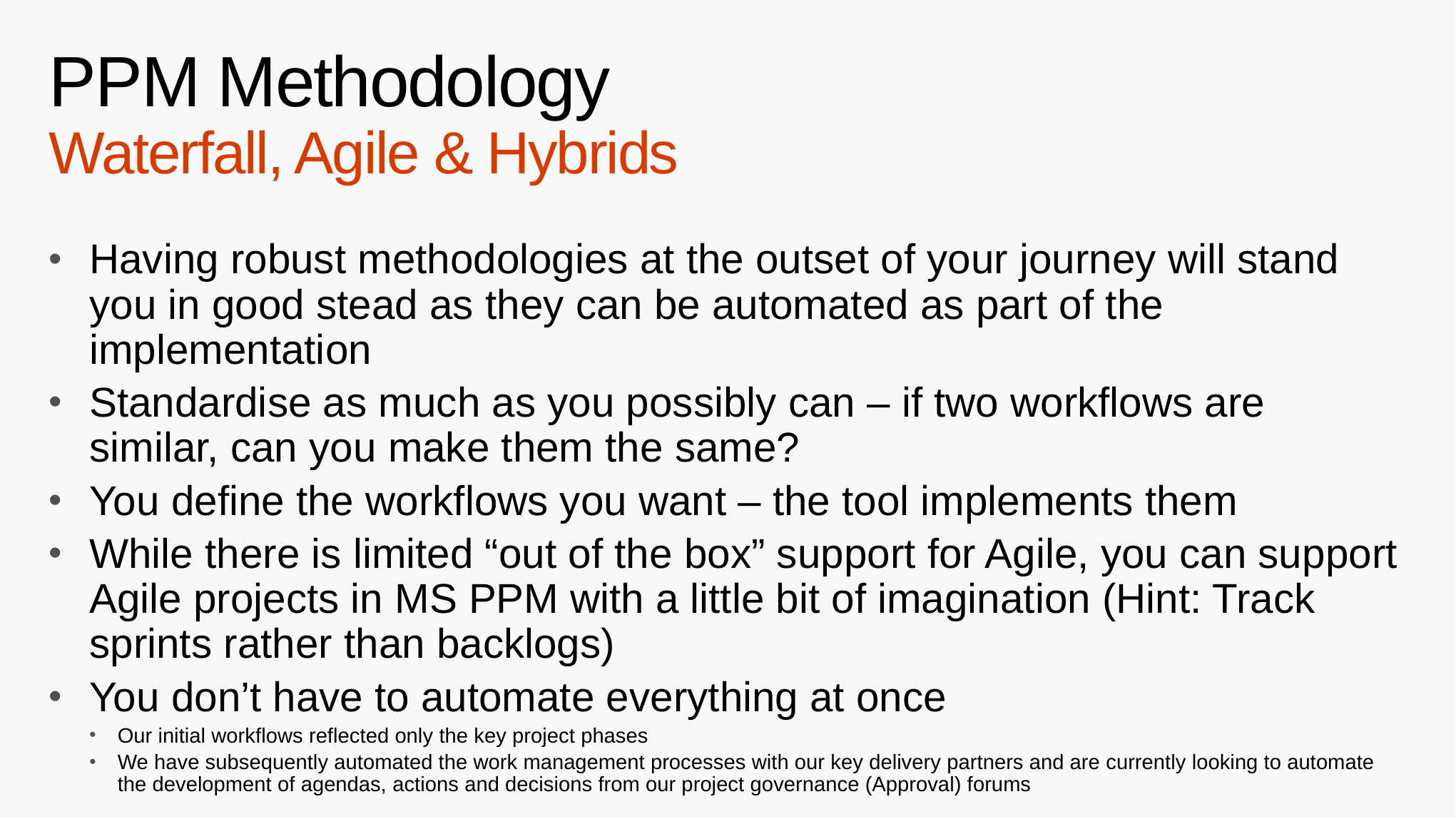

# PPM Methodology Waterfall, Agile & Hybrids
Having robust methodologies at the outset of your journey will stand you in good stead as they can be automated as part of the implementation
Standardise as much as you possibly can – if two workflows are similar, can you make them the same?
You define the workflows you want – the tool implements them
While there is limited “out of the box” support for Agile, you can support Agile projects in MS PPM with a little bit of imagination (Hint: Track sprints rather than backlogs)
You don’t have to automate everything at once
Our initial workflows reflected only the key project phases
We have subsequently automated the work management processes with our key delivery partners and are currently looking to automate the development of agendas, actions and decisions from our project governance (Approval) forums